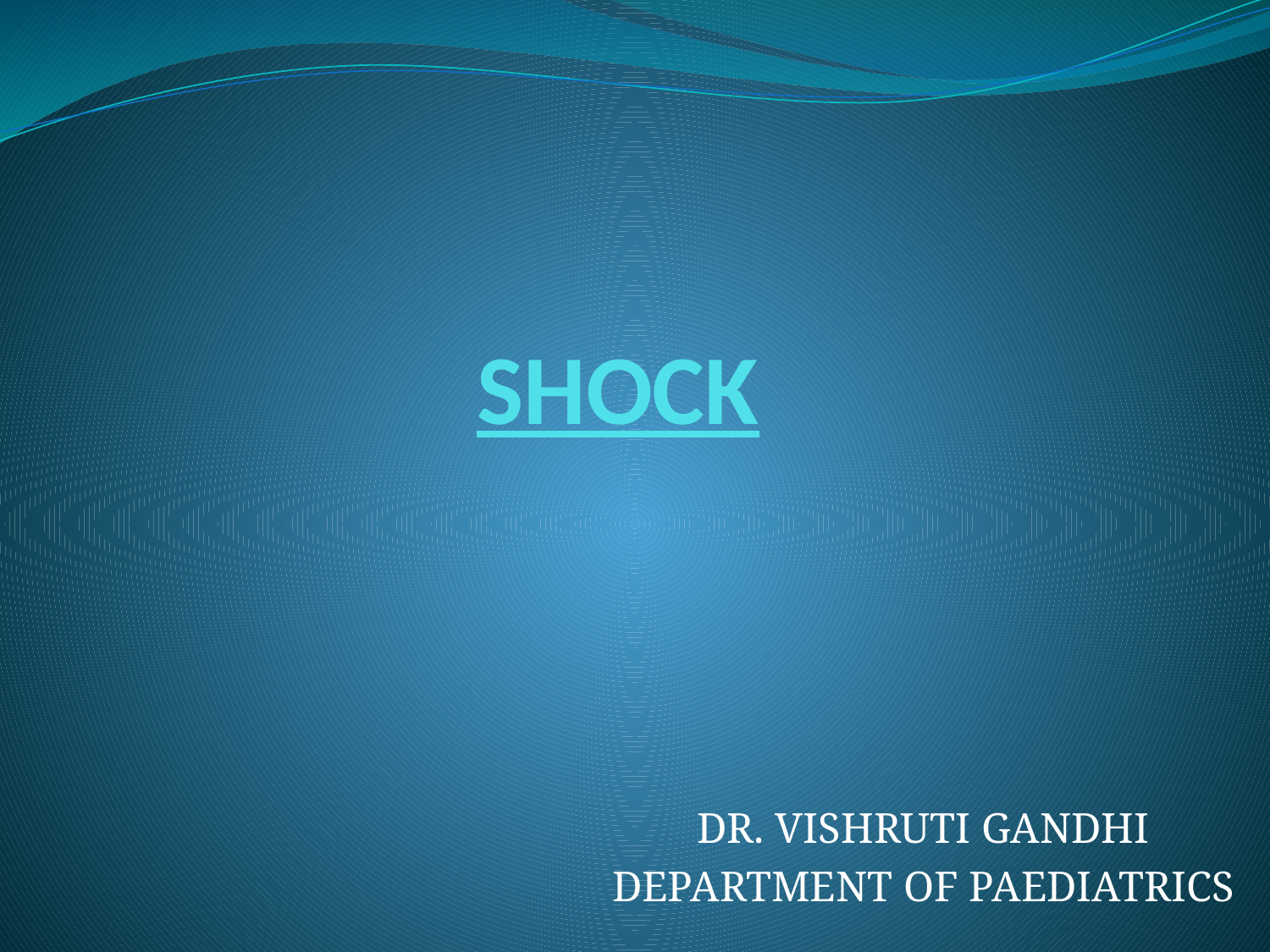

# SHOCK
DR. VISHRUTI GANDHI
DEPARTMENT OF PAEDIATRICS